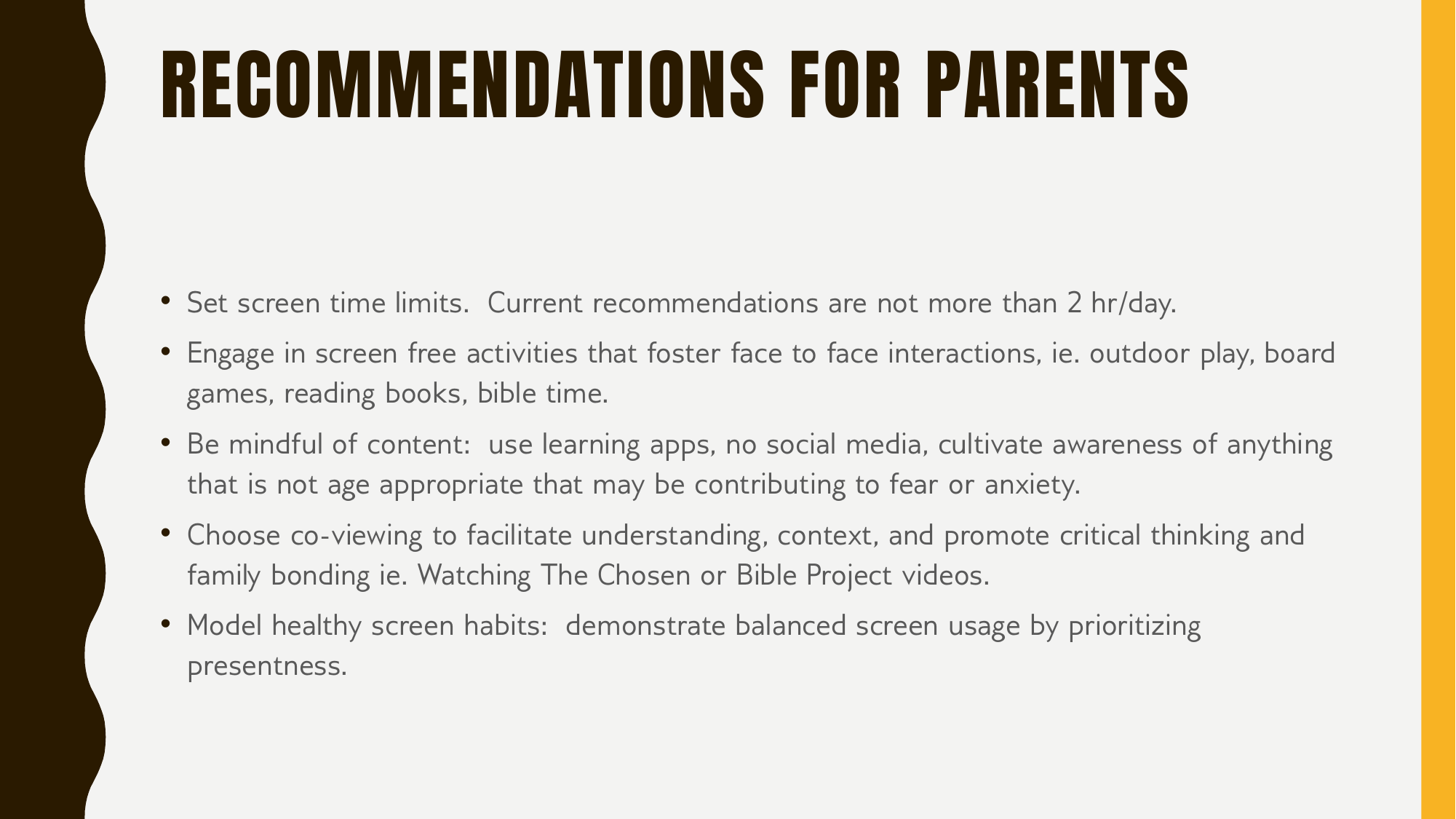

# Recommendations for parents
Set screen time limits.  Current recommendations are not more than 2 hr/day.
Engage in screen free activities that foster face to face interactions, ie. outdoor play, board games, reading books, bible time.
Be mindful of content:  use learning apps, no social media, cultivate awareness of anything that is not age appropriate that may be contributing to fear or anxiety.
Choose co-viewing to facilitate understanding, context, and promote critical thinking and family bonding ie. Watching The Chosen or Bible Project videos.
Model healthy screen habits:  demonstrate balanced screen usage by prioritizing presentness.